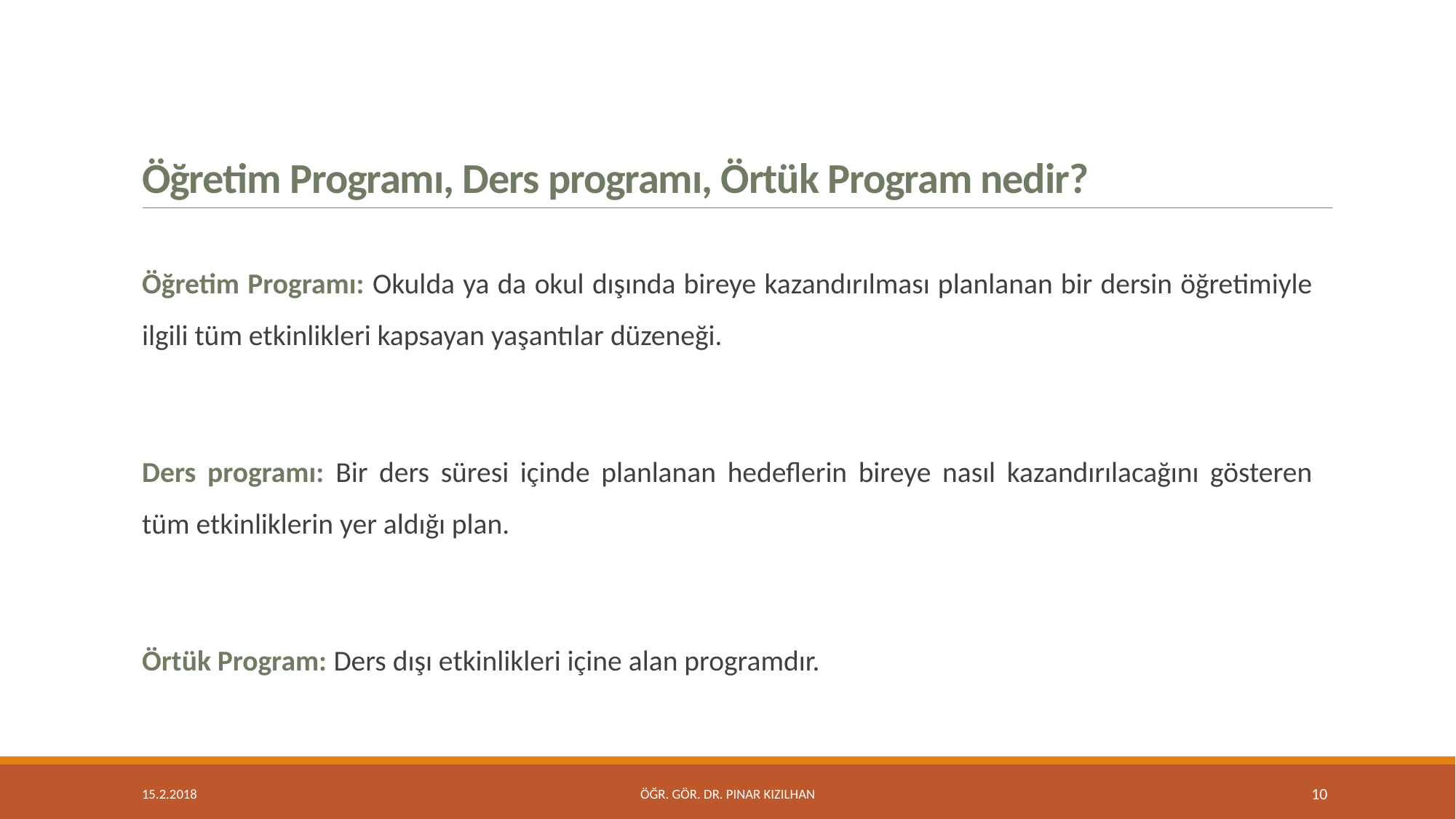

# Öğretim Programı, Ders programı, Örtük Program nedir?

Öğretim Programı: Okulda ya da okul dışında bireye kazandırılması planlanan bir dersin öğretimiyle ilgili tüm etkinlikleri kapsayan yaşantılar düzeneği.

Ders programı: Bir ders süresi içinde planlanan hedeflerin bireye nasıl kazandırılacağını gösteren tüm etkinliklerin yer aldığı plan.

Örtük Program: Ders dışı etkinlikleri içine alan programdır.

15.2.2018
Öğr. Gör. Dr. Pınar KIZILHAN
10